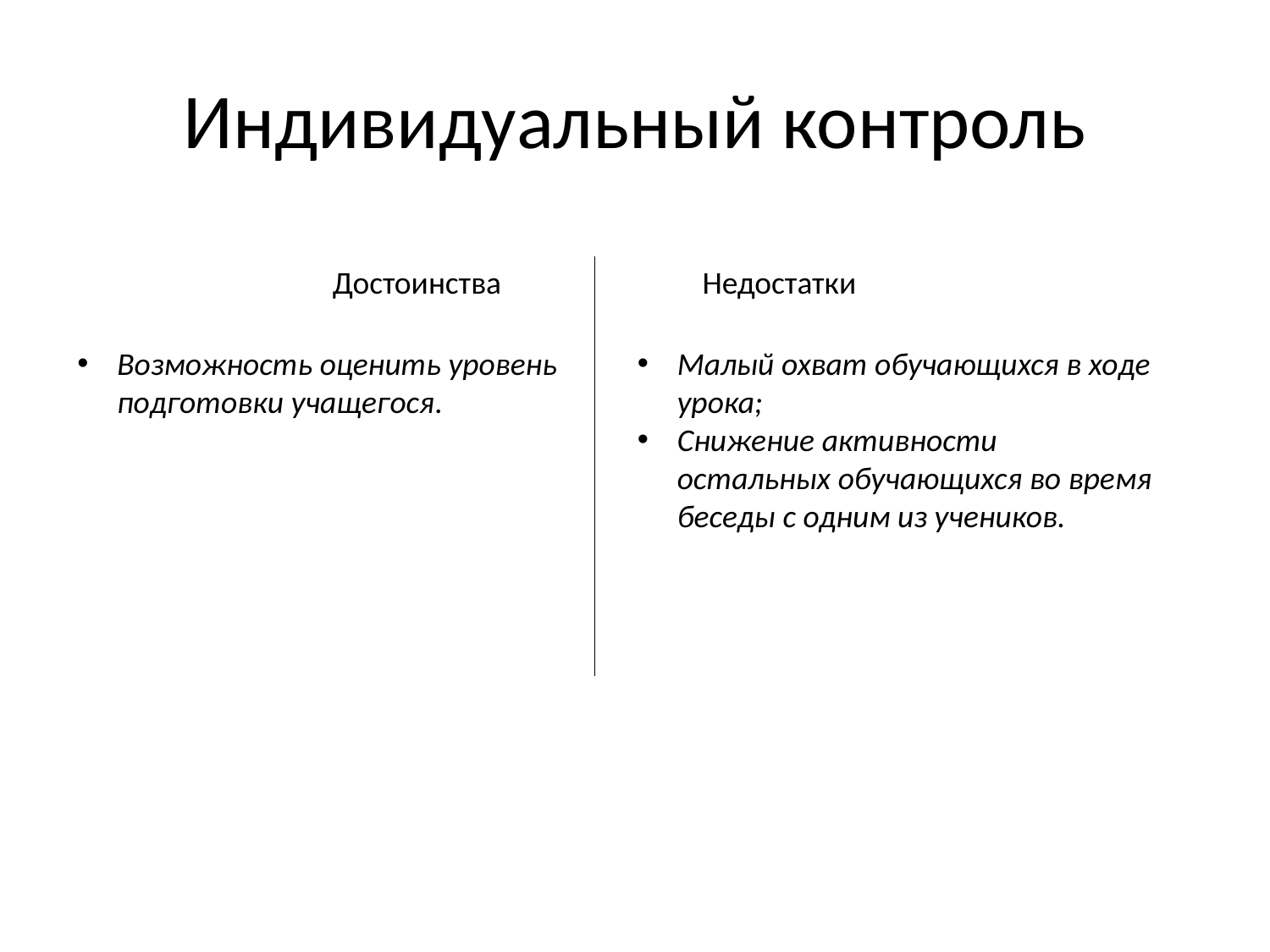

# Индивидуальный контроль
Достоинства                            Недостатки
Возможность оценить уровень подготовки учащегося.
Малый охват обучающихся в ходе урока;
Снижение активности остальных обучающихся во время беседы с одним из учеников.